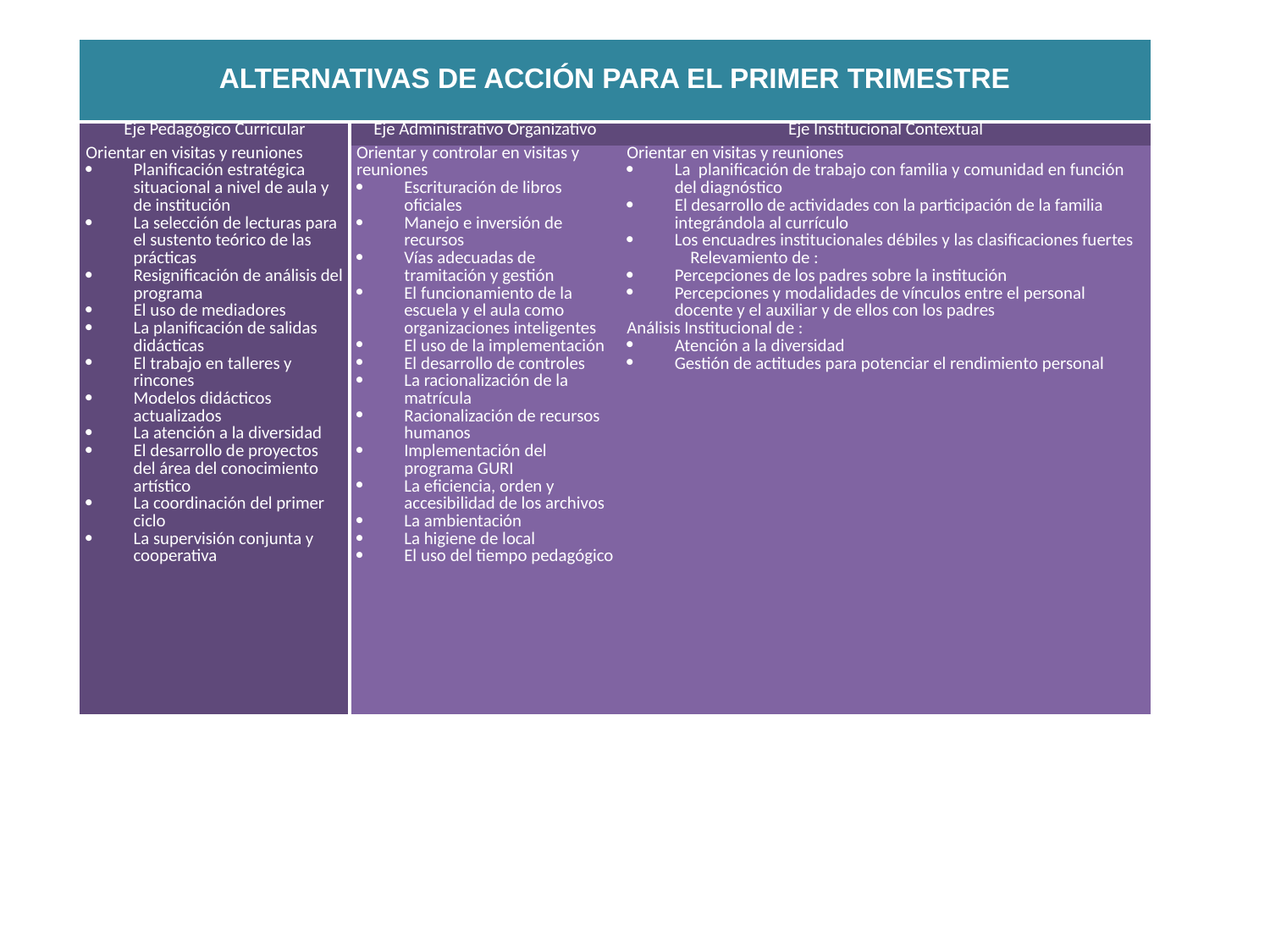

| ALTERNATIVAS DE ACCIÓN PARA EL PRIMER TRIMESTRE |  |  |
| --- | --- | --- |
| Eje Pedagógico Curricular | Eje Administrativo Organizativo | Eje Institucional Contextual |
| Orientar en visitas y reuniones Planificación estratégica situacional a nivel de aula y de institución La selección de lecturas para el sustento teórico de las prácticas Resignificación de análisis del programa El uso de mediadores La planificación de salidas didácticas El trabajo en talleres y rincones Modelos didácticos actualizados La atención a la diversidad El desarrollo de proyectos del área del conocimiento artístico La coordinación del primer ciclo La supervisión conjunta y cooperativa | Orientar y controlar en visitas y reuniones Escrituración de libros oficiales Manejo e inversión de recursos Vías adecuadas de tramitación y gestión El funcionamiento de la escuela y el aula como organizaciones inteligentes El uso de la implementación El desarrollo de controles La racionalización de la matrícula Racionalización de recursos humanos Implementación del programa GURI La eficiencia, orden y accesibilidad de los archivos La ambientación La higiene de local El uso del tiempo pedagógico | Orientar en visitas y reuniones La planificación de trabajo con familia y comunidad en función del diagnóstico El desarrollo de actividades con la participación de la familia integrándola al currículo Los encuadres institucionales débiles y las clasificaciones fuertes Relevamiento de : Percepciones de los padres sobre la institución Percepciones y modalidades de vínculos entre el personal docente y el auxiliar y de ellos con los padres Análisis Institucional de : Atención a la diversidad Gestión de actitudes para potenciar el rendimiento personal |